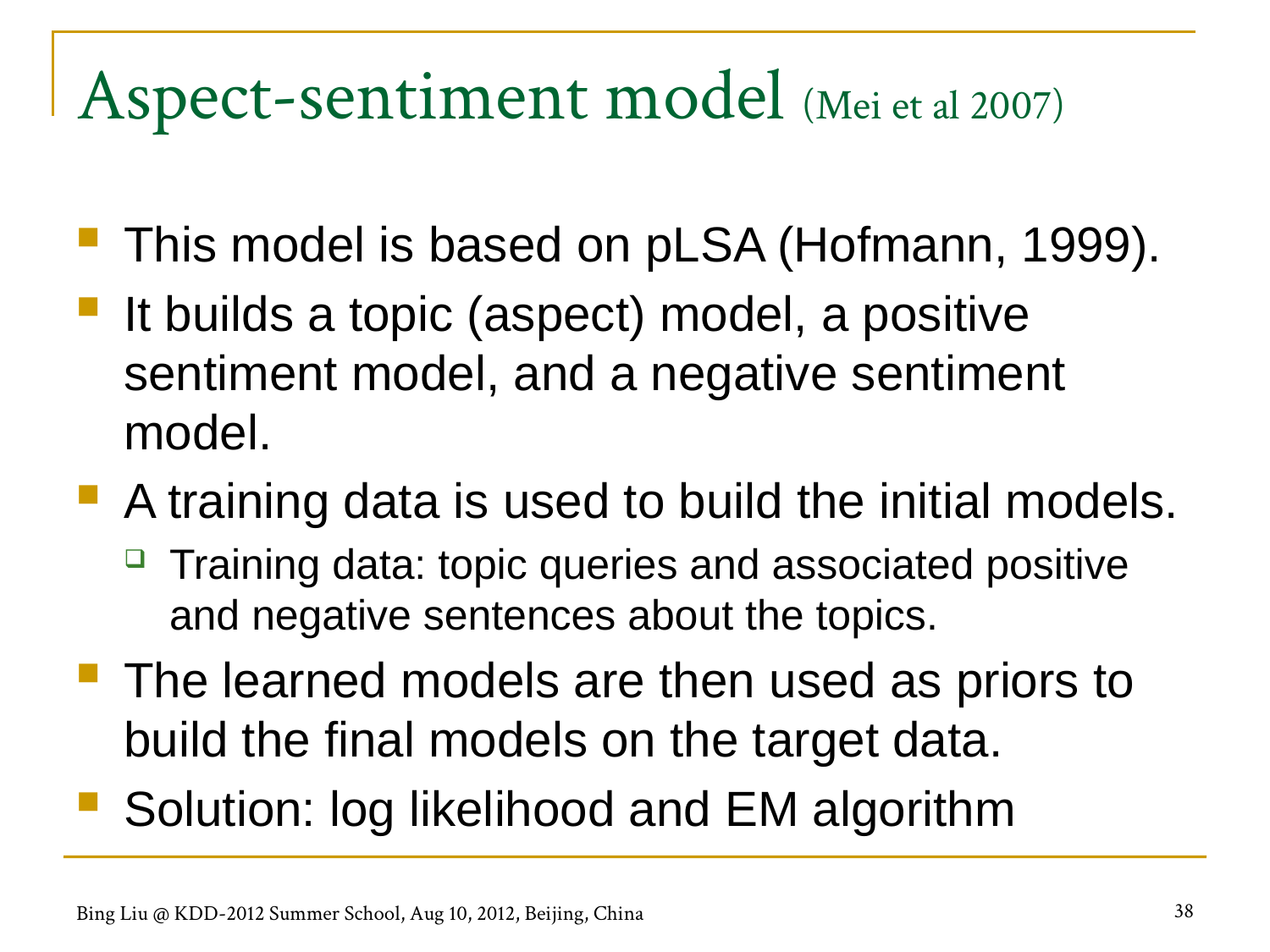

# Aspect-sentiment model (Mei et al 2007)
This model is based on pLSA (Hofmann, 1999).
It builds a topic (aspect) model, a positive sentiment model, and a negative sentiment model.
A training data is used to build the initial models.
Training data: topic queries and associated positive and negative sentences about the topics.
The learned models are then used as priors to build the final models on the target data.
Solution: log likelihood and EM algorithm
38
Bing Liu @ KDD-2012 Summer School, Aug 10, 2012, Beijing, China